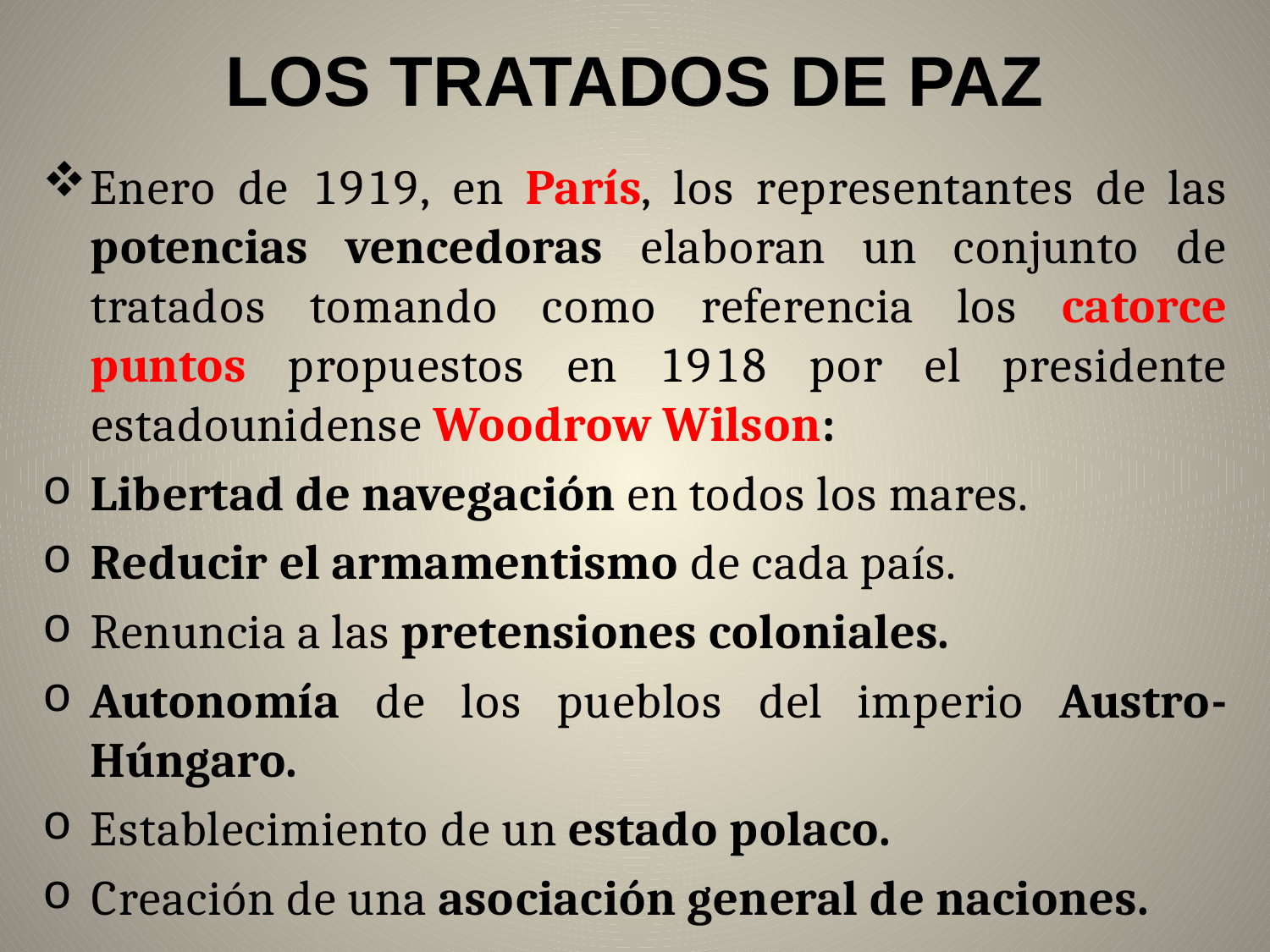

LOS TRATADOS DE PAZ
Enero de 1919, en París, los representantes de las potencias vencedoras elaboran un conjunto de tratados tomando como referencia los catorce puntos propuestos en 1918 por el presidente estadounidense Woodrow Wilson:
Libertad de navegación en todos los mares.
Reducir el armamentismo de cada país.
Renuncia a las pretensiones coloniales.
Autonomía de los pueblos del imperio Austro-Húngaro.
Establecimiento de un estado polaco.
Creación de una asociación general de naciones.